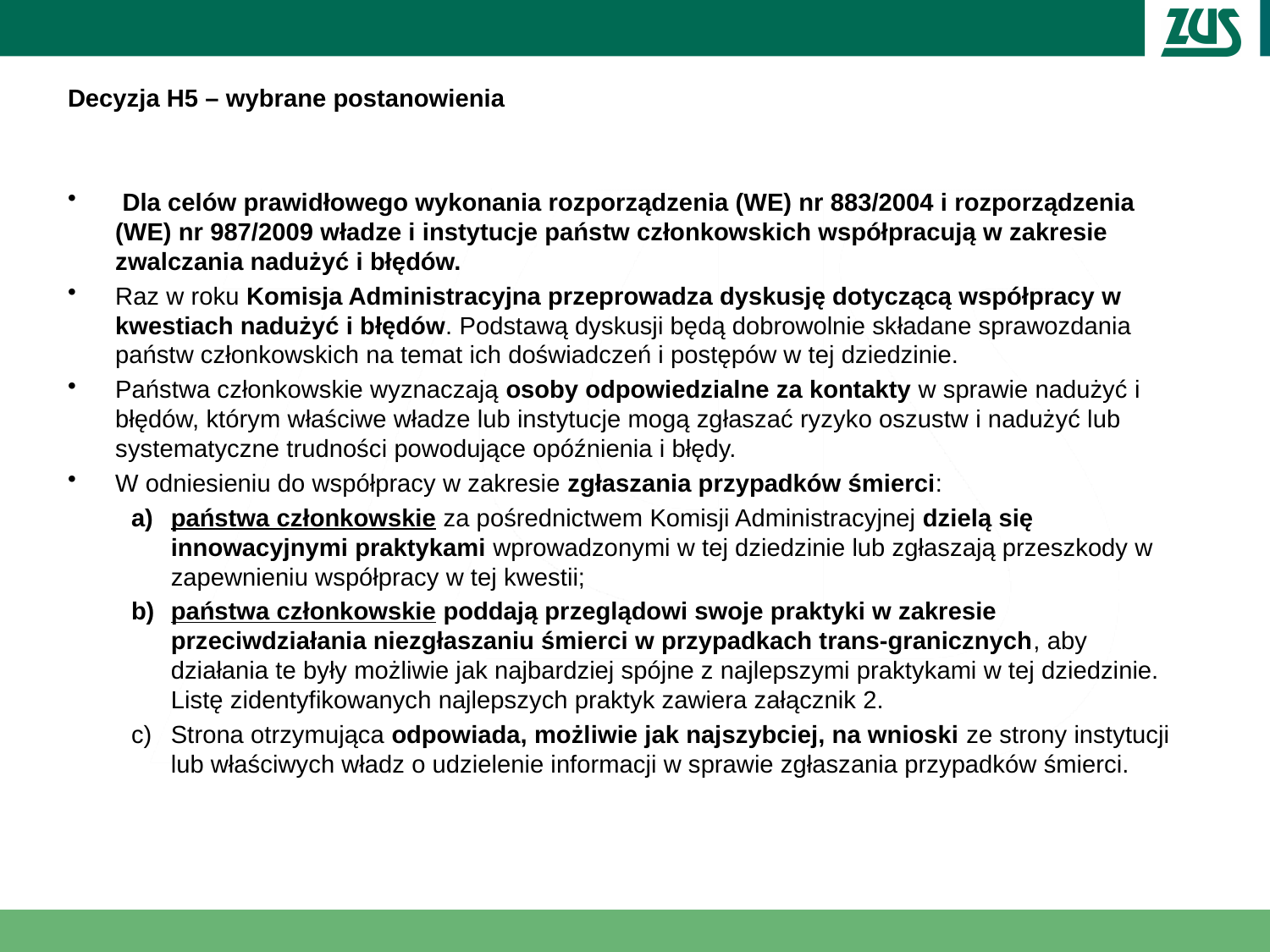

Decyzja H5 – wybrane postanowienia

 Dla celów prawidłowego wykonania rozporządzenia (WE) nr 883/2004 i rozporządzenia (WE) nr 987/2009 władze i instytucje państw członkowskich współpracują w zakresie zwalczania nadużyć i błędów.
Raz w roku Komisja Administracyjna przeprowadza dyskusję dotyczącą współpracy w kwestiach nadużyć i błędów. Podstawą dyskusji będą dobrowolnie składane sprawozdania państw członkowskich na temat ich doświadczeń i postępów w tej dziedzinie.
Państwa członkowskie wyznaczają osoby odpowiedzialne za kontakty w sprawie nadużyć i błędów, którym właściwe władze lub instytucje mogą zgłaszać ryzyko oszustw i nadużyć lub systematyczne trudności powodujące opóźnienia i błędy.
W odniesieniu do współpracy w zakresie zgłaszania przypadków śmierci:
państwa członkowskie za pośrednictwem Komisji Administracyjnej dzielą się innowacyjnymi praktykami wprowadzonymi w tej dziedzinie lub zgłaszają przeszkody w zapewnieniu współpracy w tej kwestii;
państwa członkowskie poddają przeglądowi swoje praktyki w zakresie przeciwdziałania niezgłaszaniu śmierci w przypadkach trans-granicznych, aby działania te były możliwie jak najbardziej spójne z najlepszymi praktykami w tej dziedzinie. Listę zidentyfikowanych najlepszych praktyk zawiera załącznik 2.
Strona otrzymująca odpowiada, możliwie jak najszybciej, na wnioski ze strony instytucji lub właściwych władz o udzielenie informacji w sprawie zgłaszania przypadków śmierci.